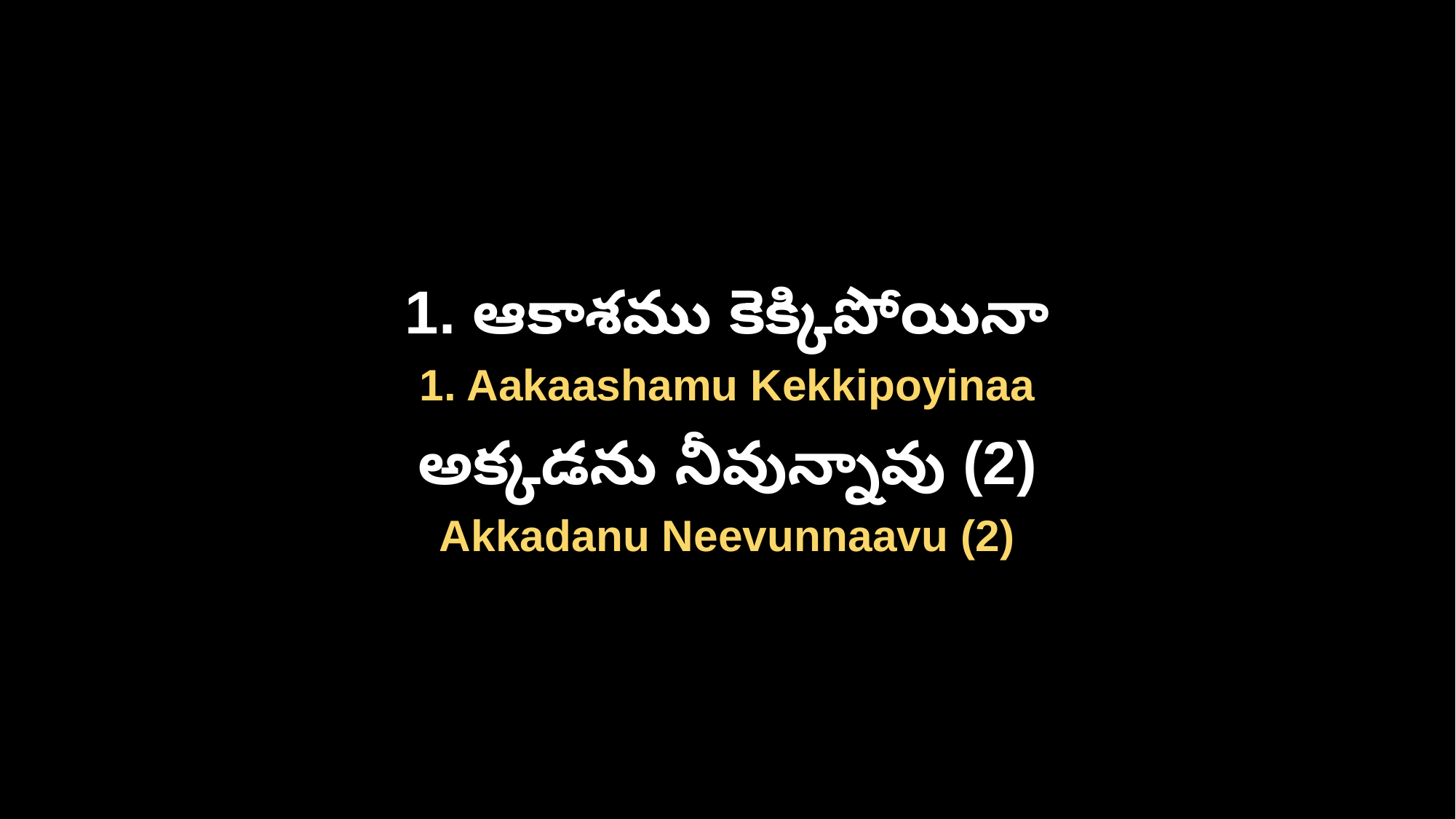

1. ఆకాశము కెక్కిపోయినా
1. Aakaashamu Kekkipoyinaa
అక్కడను నీవున్నావు (2)
Akkadanu Neevunnaavu (2)